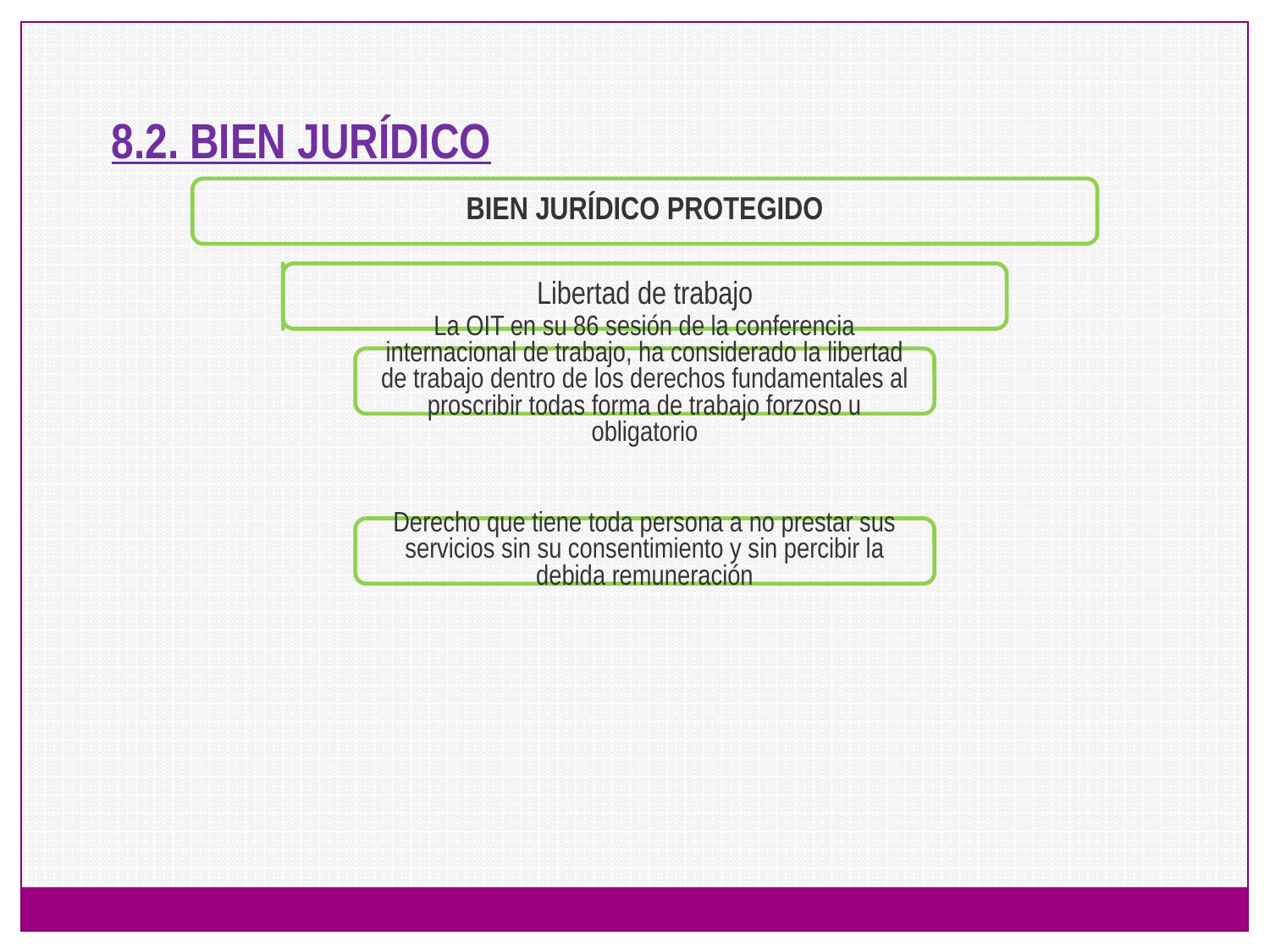

8.2. BIEN JURÍDICO
BIEN JURÍDICO PROTEGIDO
Libertad de trabajo
La OIT en su 86 sesión de la conferencia internacional de trabajo, ha considerado la libertad de trabajo dentro de los derechos fundamentales al proscribir todas forma de trabajo forzoso u obligatorio
Derecho que tiene toda persona a no prestar sus servicios sin su consentimiento y sin percibir la debida remuneración